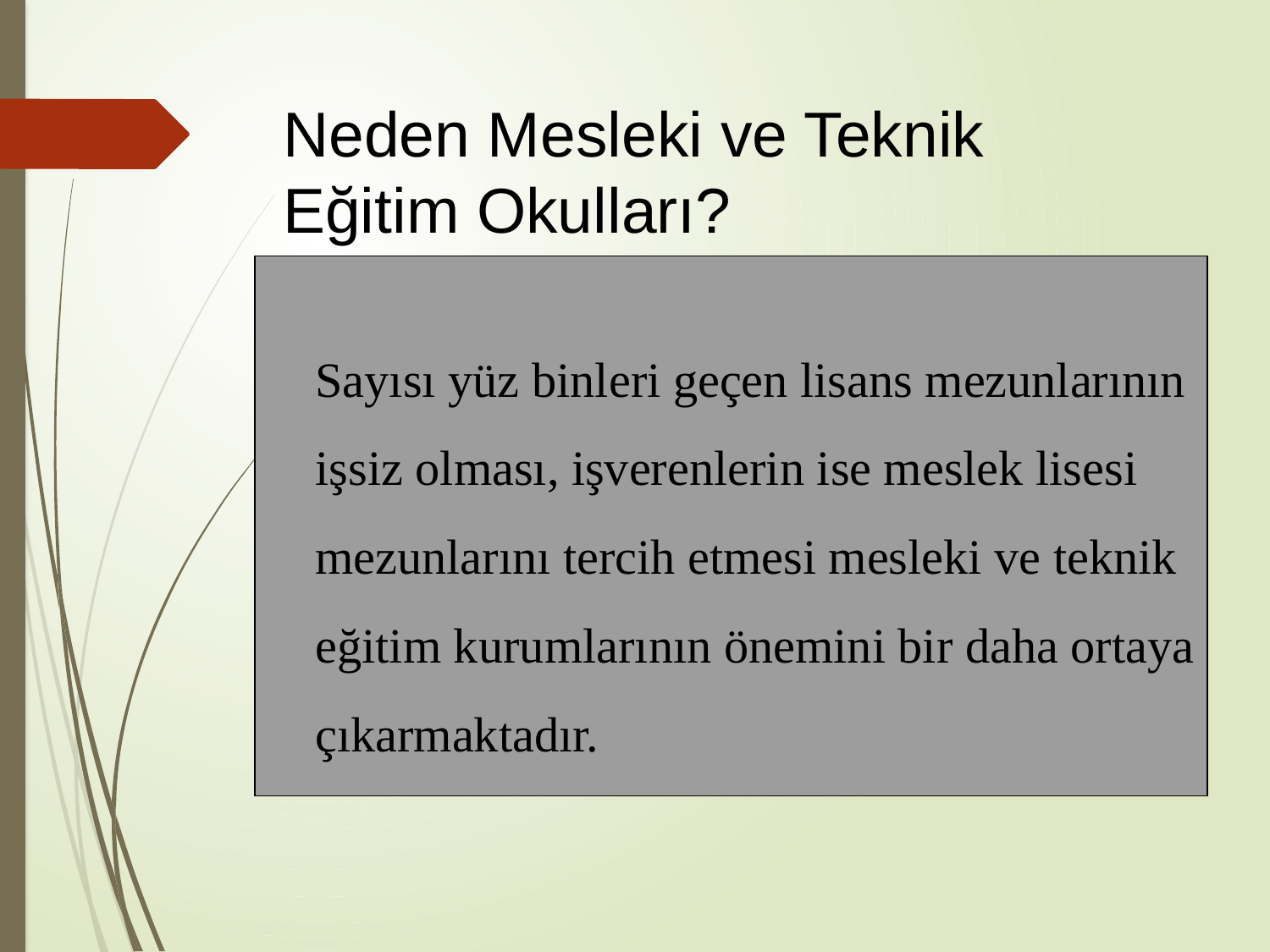

# Neden Mesleki ve Teknik Eğitim Okulları?

	Sayısı yüz binleri geçen lisans mezunlarının işsiz olması, işverenlerin ise meslek lisesi mezunlarını tercih etmesi mesleki ve teknik eğitim kurumlarının önemini bir daha ortaya çıkarmaktadır.